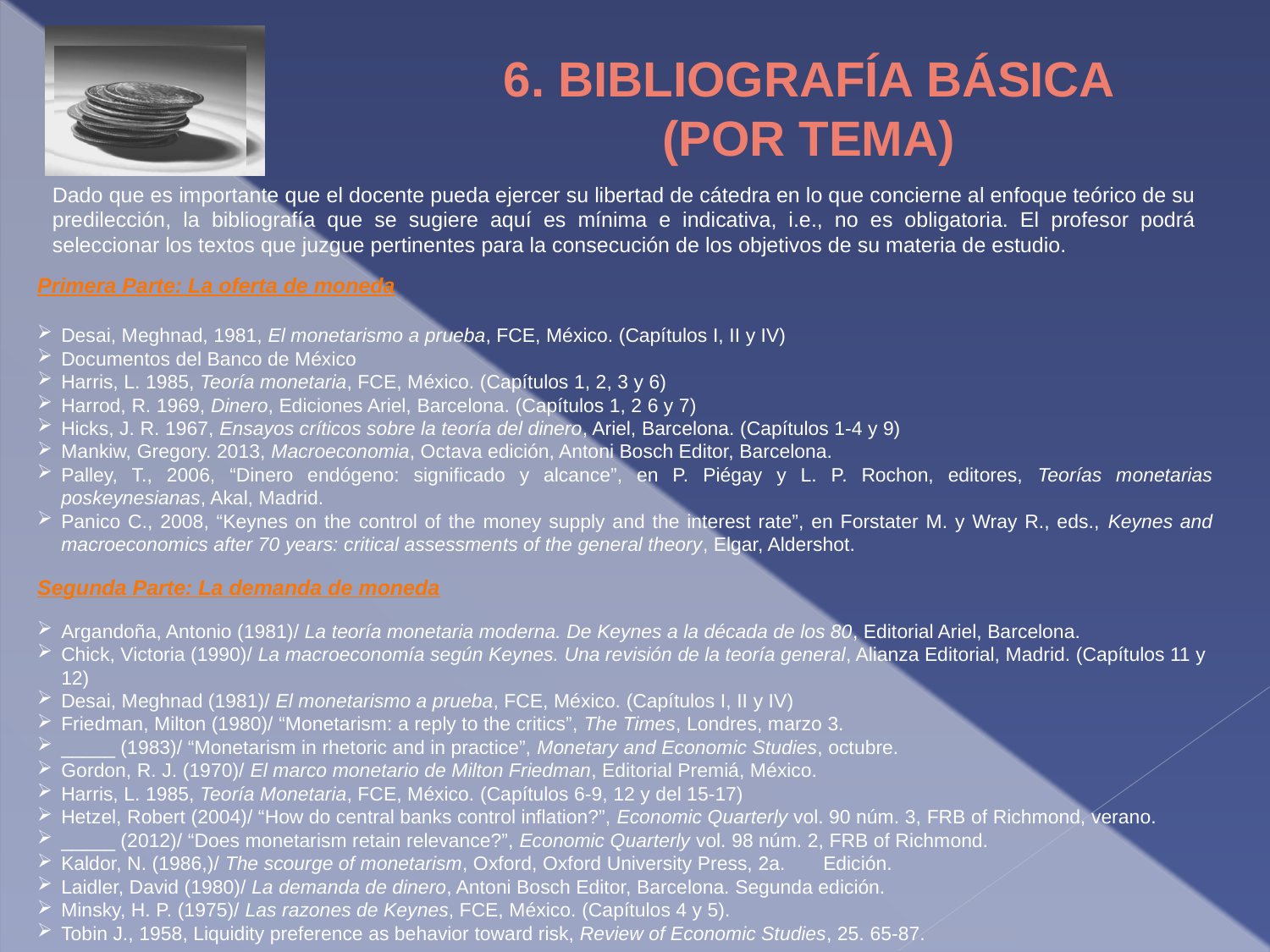

# 6. BIBLIOGRAFÍA BÁSICA (POR TEMA)
Dado que es importante que el docente pueda ejercer su libertad de cátedra en lo que concierne al enfoque teórico de su predilección, la bibliografía que se sugiere aquí es mínima e indicativa, i.e., no es obligatoria. El profesor podrá seleccionar los textos que juzgue pertinentes para la consecución de los objetivos de su materia de estudio.

Primera Parte: La oferta de moneda

Desai, Meghnad, 1981, El monetarismo a prueba, FCE, México. (Capítulos I, II y IV)
Documentos del Banco de México
Harris, L. 1985, Teoría monetaria, FCE, México. (Capítulos 1, 2, 3 y 6)
Harrod, R. 1969, Dinero, Ediciones Ariel, Barcelona. (Capítulos 1, 2 6 y 7)
Hicks, J. R. 1967, Ensayos críticos sobre la teoría del dinero, Ariel, Barcelona. (Capítulos 1-4 y 9)
Mankiw, Gregory. 2013, Macroeconomia, Octava edición, Antoni Bosch Editor, Barcelona.
Palley, T., 2006, “Dinero endógeno: significado y alcance”, en P. Piégay y L. P. Rochon, editores, Teorías monetarias poskeynesianas, Akal, Madrid.
Panico C., 2008, “Keynes on the control of the money supply and the interest rate”, en Forstater M. y Wray R., eds., Keynes and macroeconomics after 70 years: critical assessments of the general theory, Elgar, Aldershot.

Segunda Parte: La demanda de moneda

Argandoña, Antonio (1981)/ La teoría monetaria moderna. De Keynes a la década de los 80, Editorial Ariel, Barcelona.
Chick, Victoria (1990)/ La macroeconomía según Keynes. Una revisión de la teoría general, Alianza Editorial, Madrid. (Capítulos 11 y 12)
Desai, Meghnad (1981)/ El monetarismo a prueba, FCE, México. (Capítulos I, II y IV)
Friedman, Milton (1980)/ “Monetarism: a reply to the critics”, The Times, Londres, marzo 3.
_____ (1983)/ “Monetarism in rhetoric and in practice”, Monetary and Economic Studies, octubre.
Gordon, R. J. (1970)/ El marco monetario de Milton Friedman, Editorial Premiá, México.
Harris, L. 1985, Teoría Monetaria, FCE, México. (Capítulos 6-9, 12 y del 15-17)
Hetzel, Robert (2004)/ “How do central banks control inflation?”, Economic Quarterly vol. 90 núm. 3, frb of Richmond, verano.
_____ (2012)/ “Does monetarism retain relevance?”, Economic Quarterly vol. 98 núm. 2, FRB of Richmond.
Kaldor, N. (1986,)/ The scourge of monetarism, Oxford, Oxford University Press, 2a. 	Edición.
Laidler, David (1980)/ La demanda de dinero, Antoni Bosch Editor, Barcelona. Segunda edición.
Minsky, H. P. (1975)/ Las razones de Keynes, FCE, México. (Capítulos 4 y 5).
Tobin J., 1958, Liquidity preference as behavior toward risk, Review of Economic Studies, 25. 65-87.